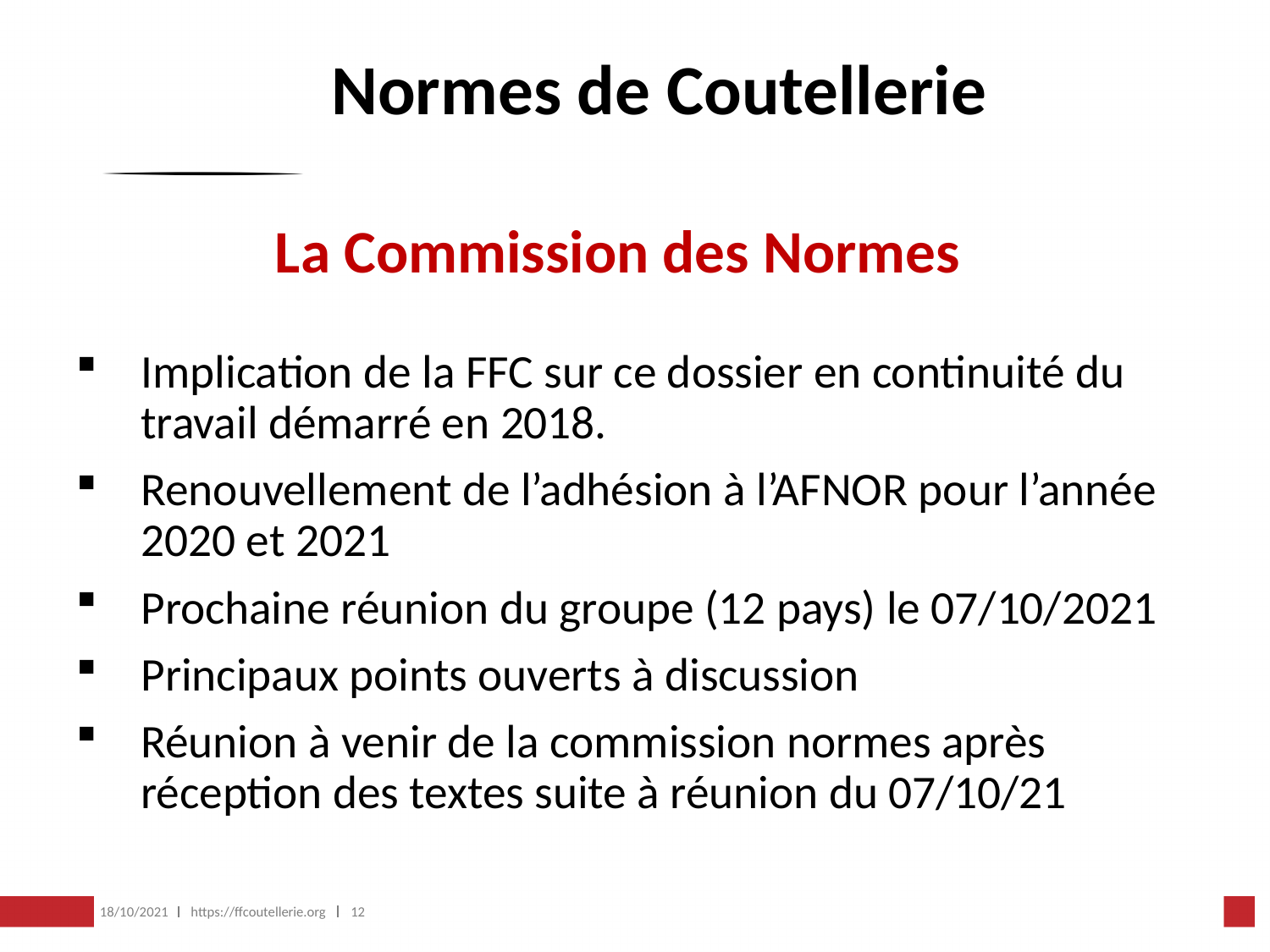

# Normes de Coutellerie
La Commission des Normes

Implication de la FFC sur ce dossier en continuité du travail démarré en 2018.
Renouvellement de l’adhésion à l’AFNOR pour l’année 2020 et 2021
Prochaine réunion du groupe (12 pays) le 07/10/2021
Principaux points ouverts à discussion
Réunion à venir de la commission normes après réception des textes suite à réunion du 07/10/21